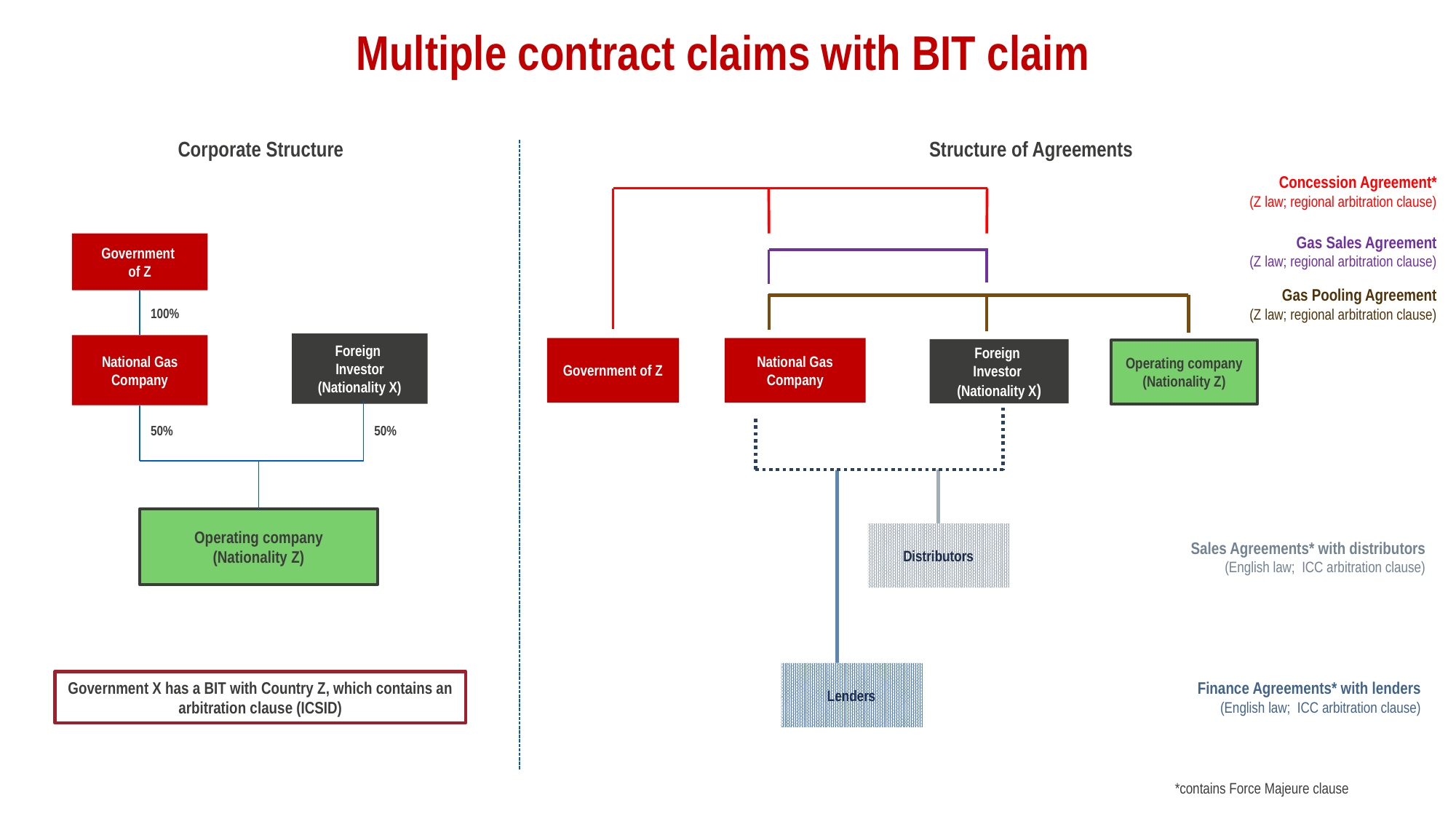

Multiple contract claims with BIT claim
Structure of Agreements
Corporate Structure
Government
of Z
Foreign
Investor
(Nationality X)
National Gas Company
50%
50%
Operating company
(Nationality Z)
100%

Concession Agreement*
(Z law; regional arbitration clause)
Gas Sales Agreement
(Z law; regional arbitration clause)
Gas Pooling Agreement
(Z law; regional arbitration clause)
Government of Z
National Gas Company
Foreign
Investor
(Nationality X)
Operating company
(Nationality Z)
Distributors
Lenders
Sales Agreements* with distributors
(English law;  ICC arbitration clause)
Finance Agreements* with lenders
(English law;  ICC arbitration clause)
Government X has a BIT with Country Z, which contains an arbitration clause (ICSID)
*contains Force Majeure clause